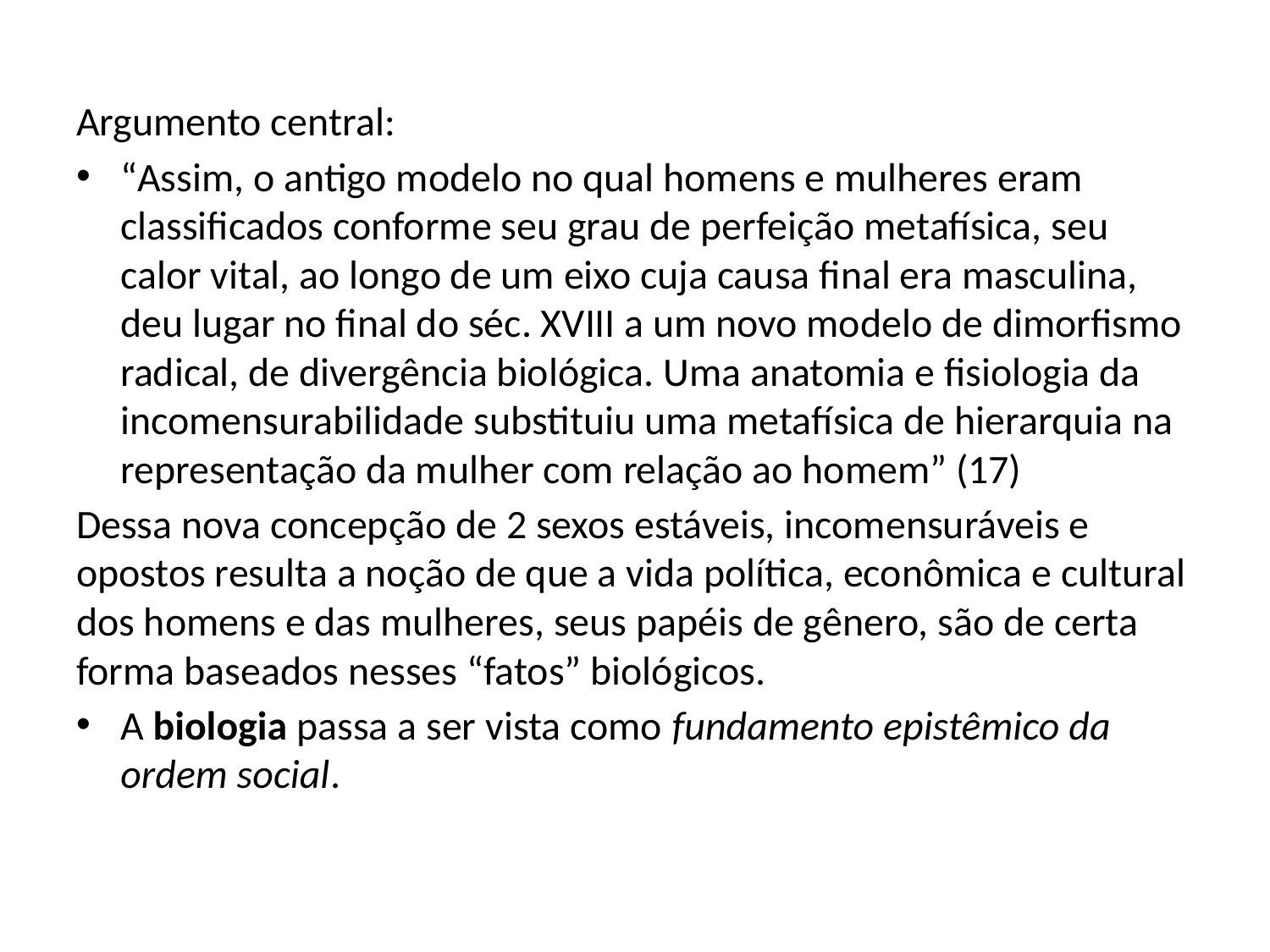

#
Argumento central:
“Assim, o antigo modelo no qual homens e mulheres eram classificados conforme seu grau de perfeição metafísica, seu calor vital, ao longo de um eixo cuja causa final era masculina, deu lugar no final do séc. XVIII a um novo modelo de dimorfismo radical, de divergência biológica. Uma anatomia e fisiologia da incomensurabilidade substituiu uma metafísica de hierarquia na representação da mulher com relação ao homem” (17)
Dessa nova concepção de 2 sexos estáveis, incomensuráveis e opostos resulta a noção de que a vida política, econômica e cultural dos homens e das mulheres, seus papéis de gênero, são de certa forma baseados nesses “fatos” biológicos.
A biologia passa a ser vista como fundamento epistêmico da ordem social.